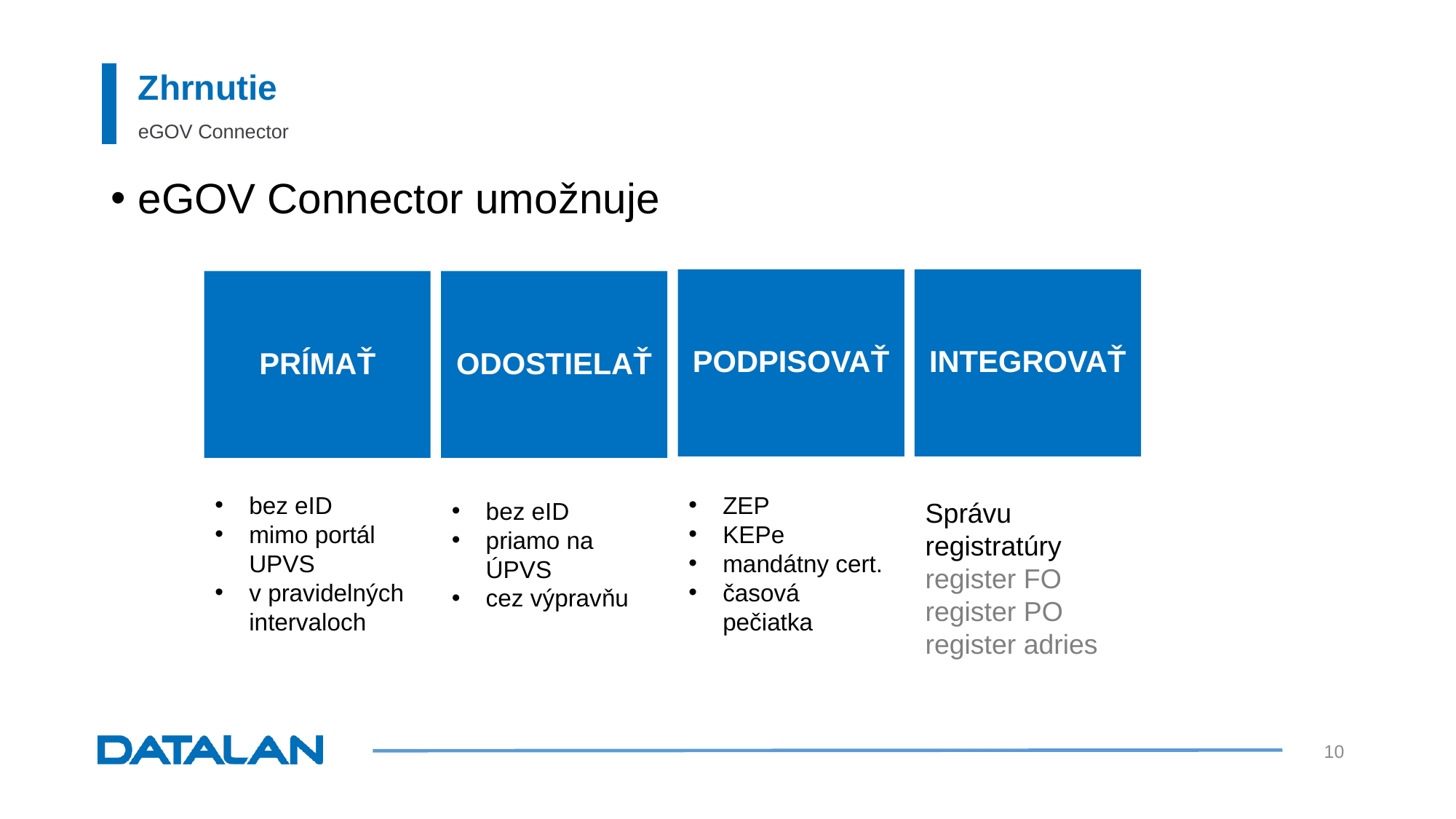

# Zhrnutie
eGOV Connector

eGOV Connector umožnuje
podpisovať
Integrovať
Prímať
odostielať
bez eID
mimo portál UPVS
v pravidelných intervaloch

ZEP
KEPe
mandátny cert.
časová pečiatka

bez eID
priamo na ÚPVS
cez výpravňu
Správu registratúry
register FO
register PO
register adries
10